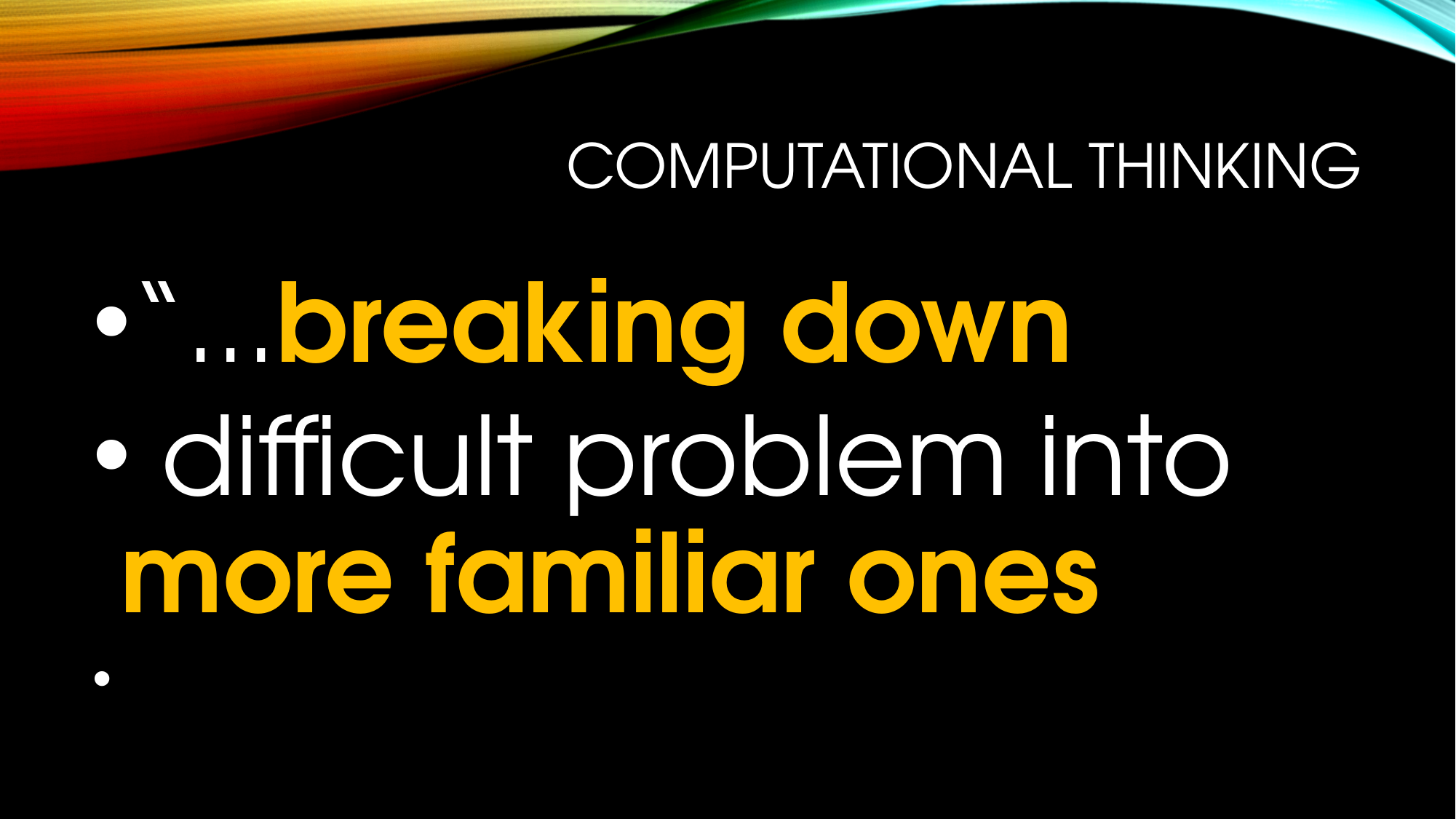

# COMPUTATIONAL THINKING
“...breaking down
 difficult problem into more familiar ones